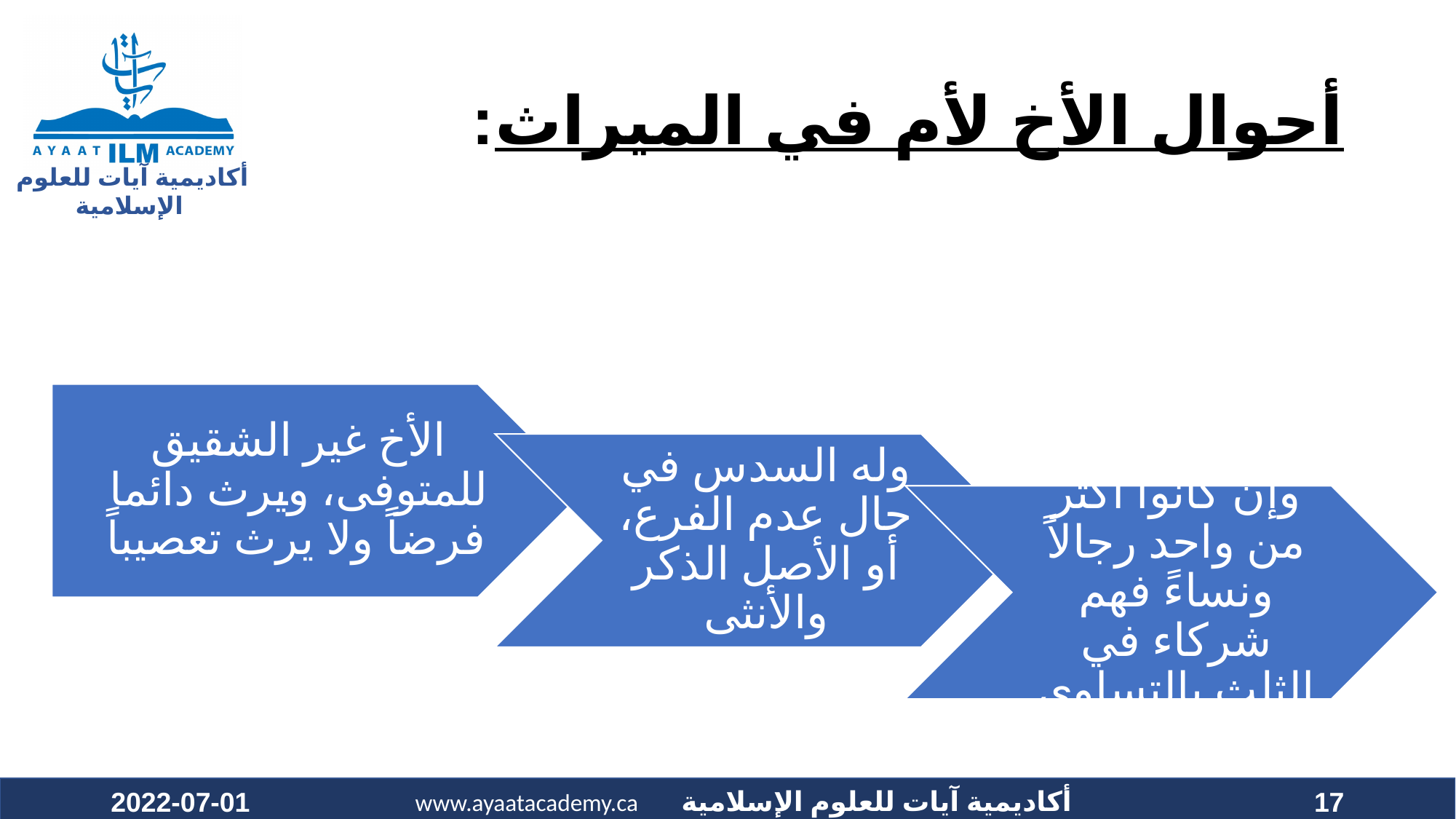

# أحوال الأخ لأم في الميراث:
الأخ غير الشقيق للمتوفى، ويرث دائما فرضاً ولا يرث تعصيباً
وله السدس في حال عدم الفرع، أو الأصل الذكر والأنثى
وإن كانوا أكثر من واحد رجالاً ونساءً فهم شركاء في الثلث بالتساوي
2022-07-01
17